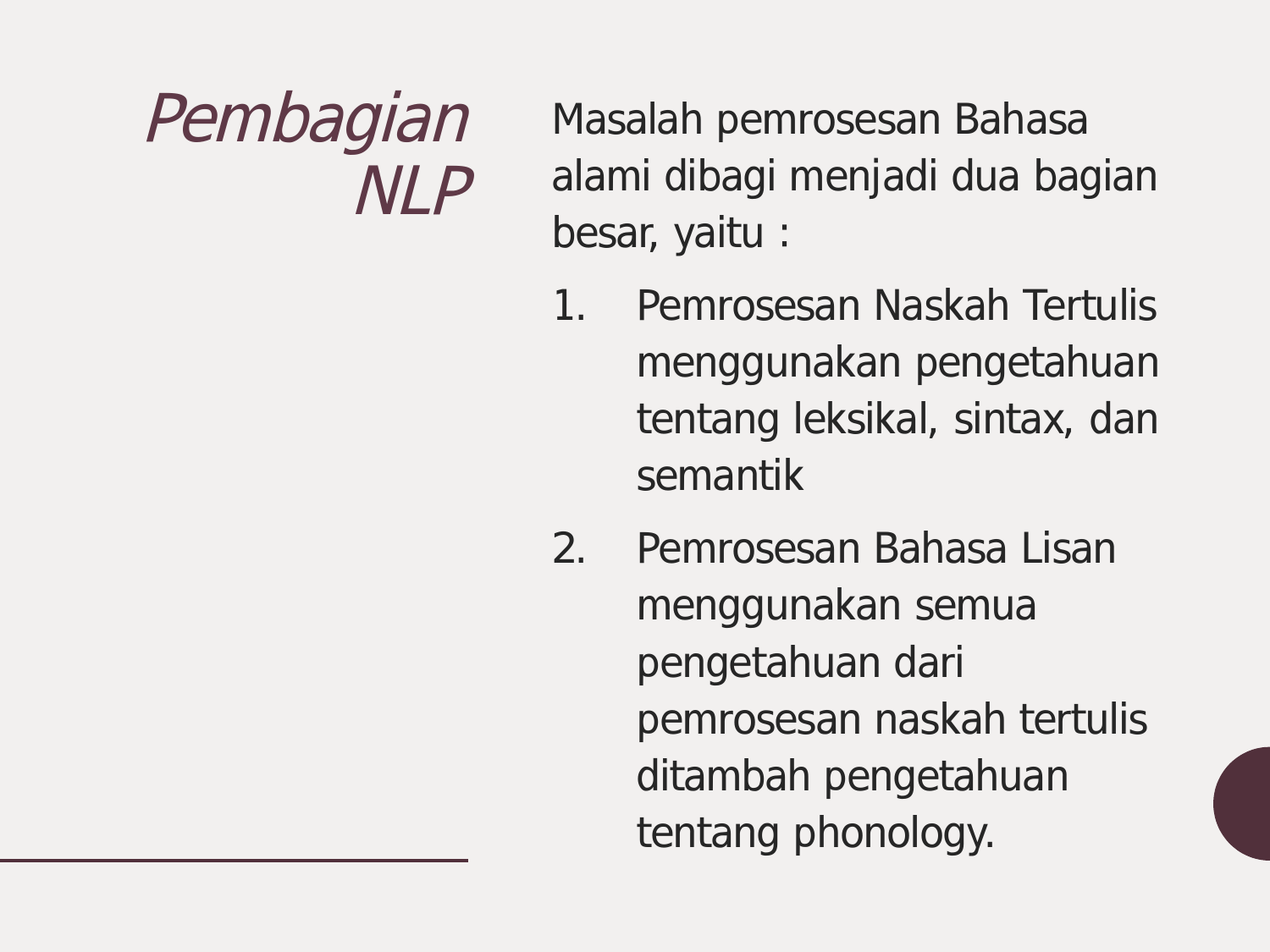

# Pembagian NLP
Masalah pemrosesan Bahasa alami dibagi menjadi dua bagian besar, yaitu :
Pemrosesan Naskah Tertulis menggunakan pengetahuan tentang leksikal, sintax, dan semantik
Pemrosesan Bahasa Lisan menggunakan semua pengetahuan dari pemrosesan naskah tertulis ditambah pengetahuan tentang phonology.